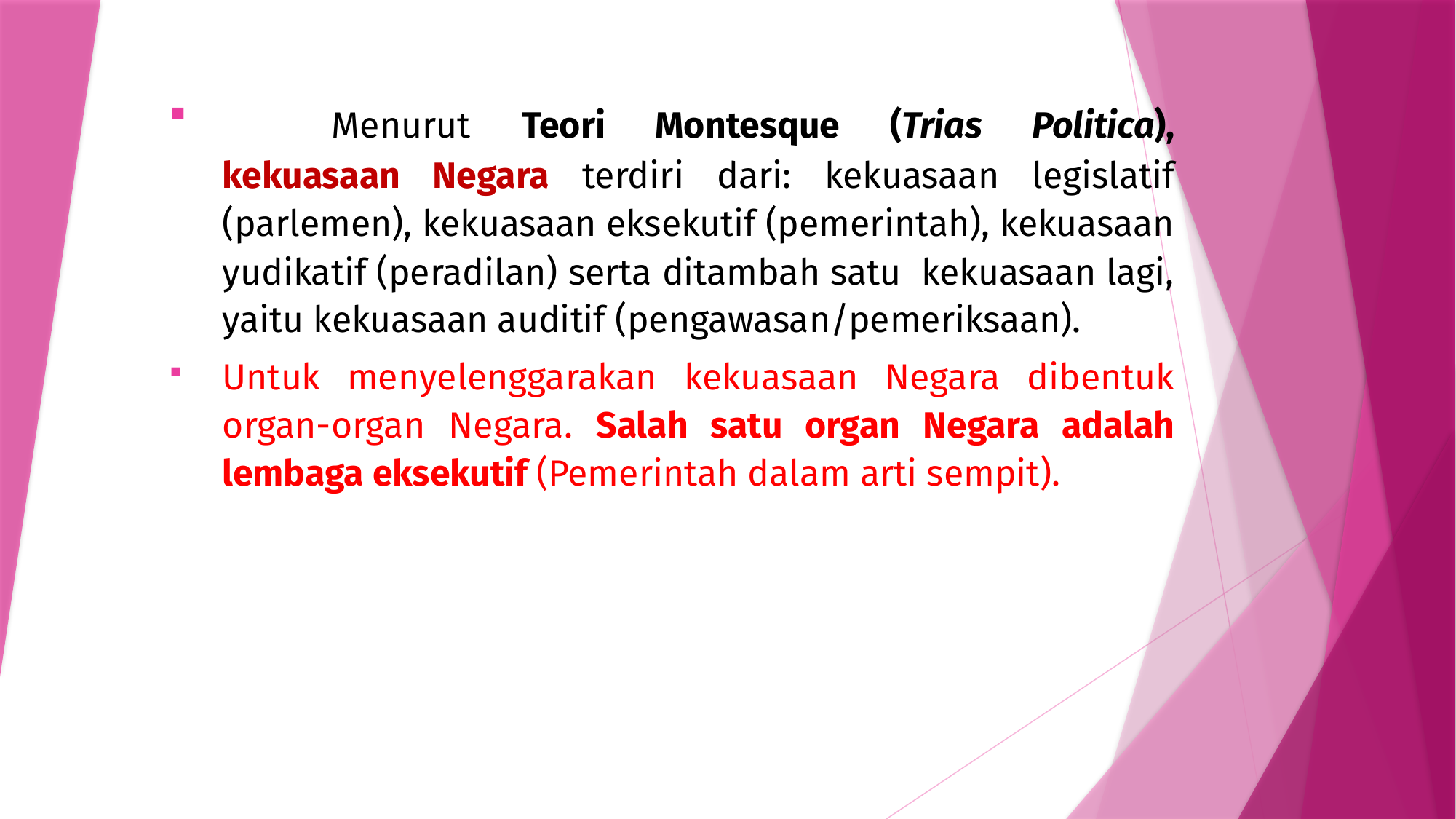

Menurut Teori Montesque (Trias Politica), kekuasaan Negara terdiri dari: kekuasaan legislatif (parlemen), kekuasaan eksekutif (pemerintah), kekuasaan yudikatif (peradilan) serta ditambah satu  kekuasaan lagi, yaitu kekuasaan auditif (pengawasan/pemeriksaan).
Untuk menyelenggarakan kekuasaan Negara dibentuk organ-organ Negara. Salah satu organ Negara adalah lembaga eksekutif (Pemerintah dalam arti sempit).